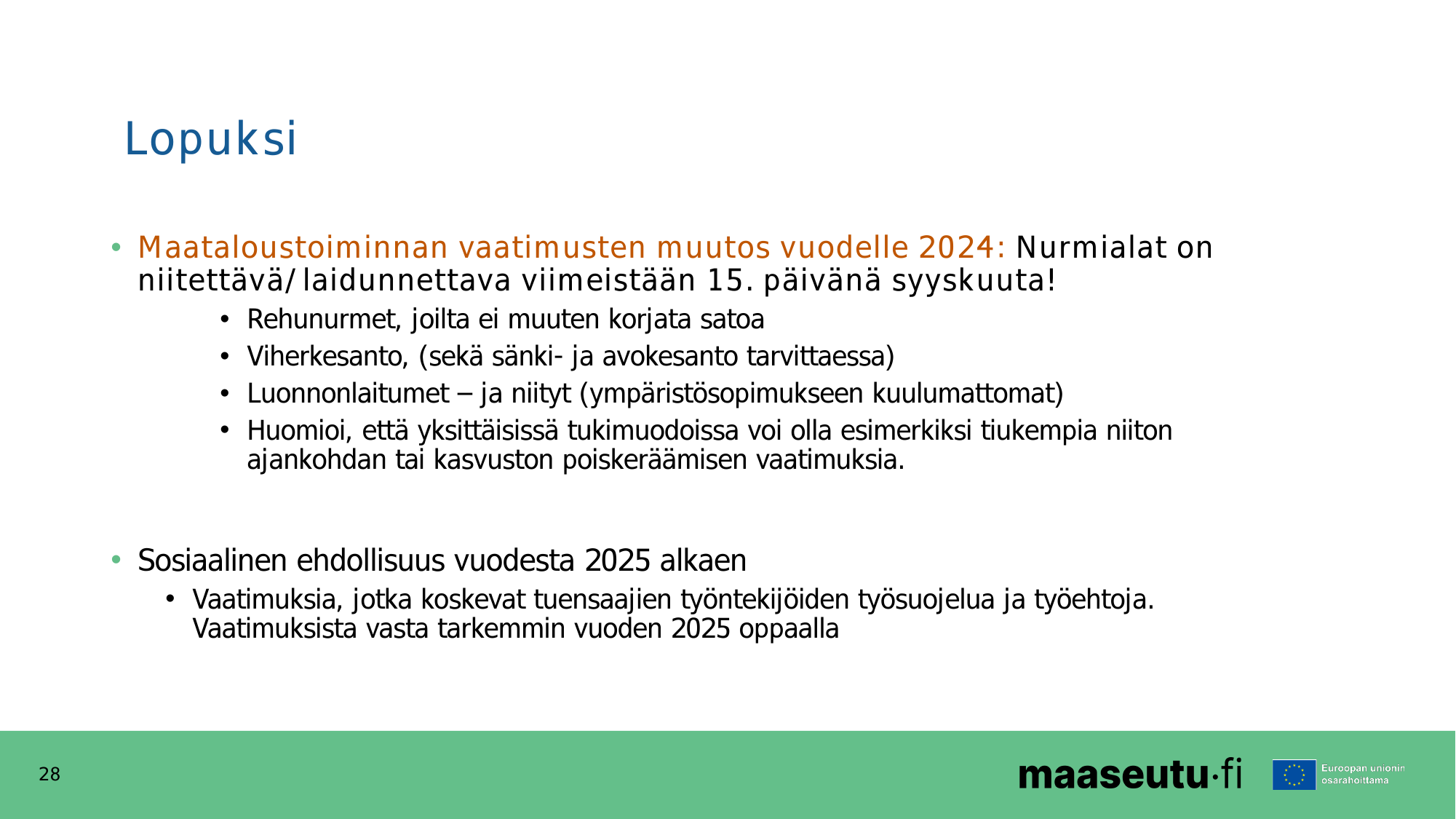

# Lopuksi
Maataloustoiminnan vaatimusten muutos vuodelle 2024: Nurmialat on niitettävä/laidunnettava viimeistään 15. päivänä syyskuuta!
Rehunurmet, joilta ei muuten korjata satoa
Viherkesanto, (sekä sänki- ja avokesanto tarvittaessa)
Luonnonlaitumet – ja niityt (ympäristösopimukseen kuulumattomat)
Huomioi, että yksittäisissä tukimuodoissa voi olla esimerkiksi tiukempia niiton ajankohdan tai kasvuston poiskeräämisen vaatimuksia.

Sosiaalinen ehdollisuus vuodesta 2025 alkaen
Vaatimuksia, jotka koskevat tuensaajien työntekijöiden työsuojelua ja työehtoja. Vaatimuksista vasta tarkemmin vuoden 2025 oppaalla